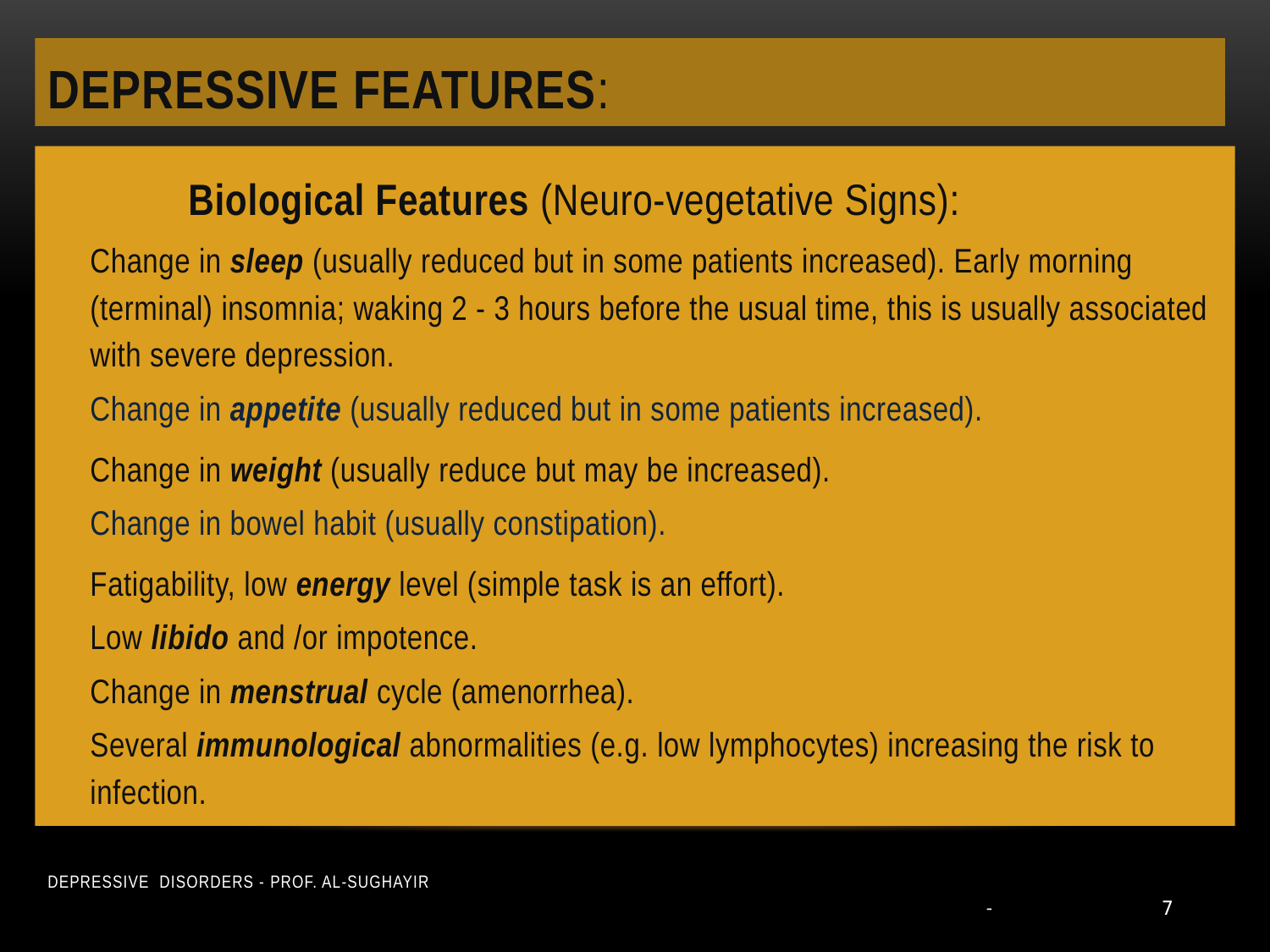

# Depressive features:
	 Biological Features (Neuro-vegetative Signs):
Change in sleep (usually reduced but in some patients increased). Early morning (terminal) insomnia; waking 2 - 3 hours before the usual time, this is usually associated with severe depression.
Change in appetite (usually reduced but in some patients increased).
Change in weight (usually reduce but may be increased).
Change in bowel habit (usually constipation).
Fatigability, low energy level (simple task is an effort).
Low libido and /or impotence.
Change in menstrual cycle (amenorrhea).
Several immunological abnormalities (e.g. low lymphocytes) increasing the risk to infection.
Depressive  Disorders - Prof. Al-Sughayir
-
7